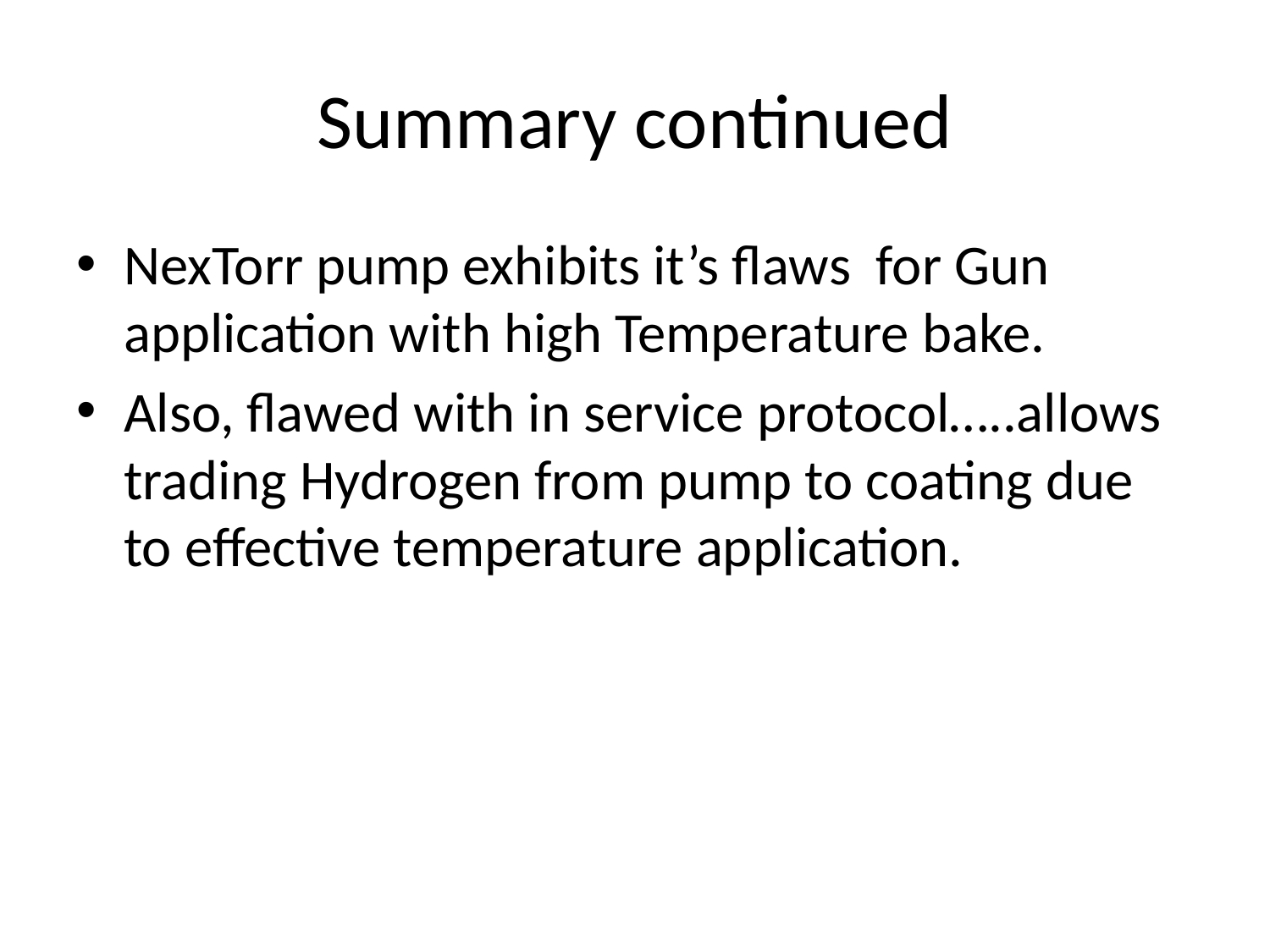

# Summary continued
NexTorr pump exhibits it’s flaws  for Gun application with high Temperature bake.
Also, flawed with in service protocol…..allows trading Hydrogen from pump to coating due to effective temperature application.